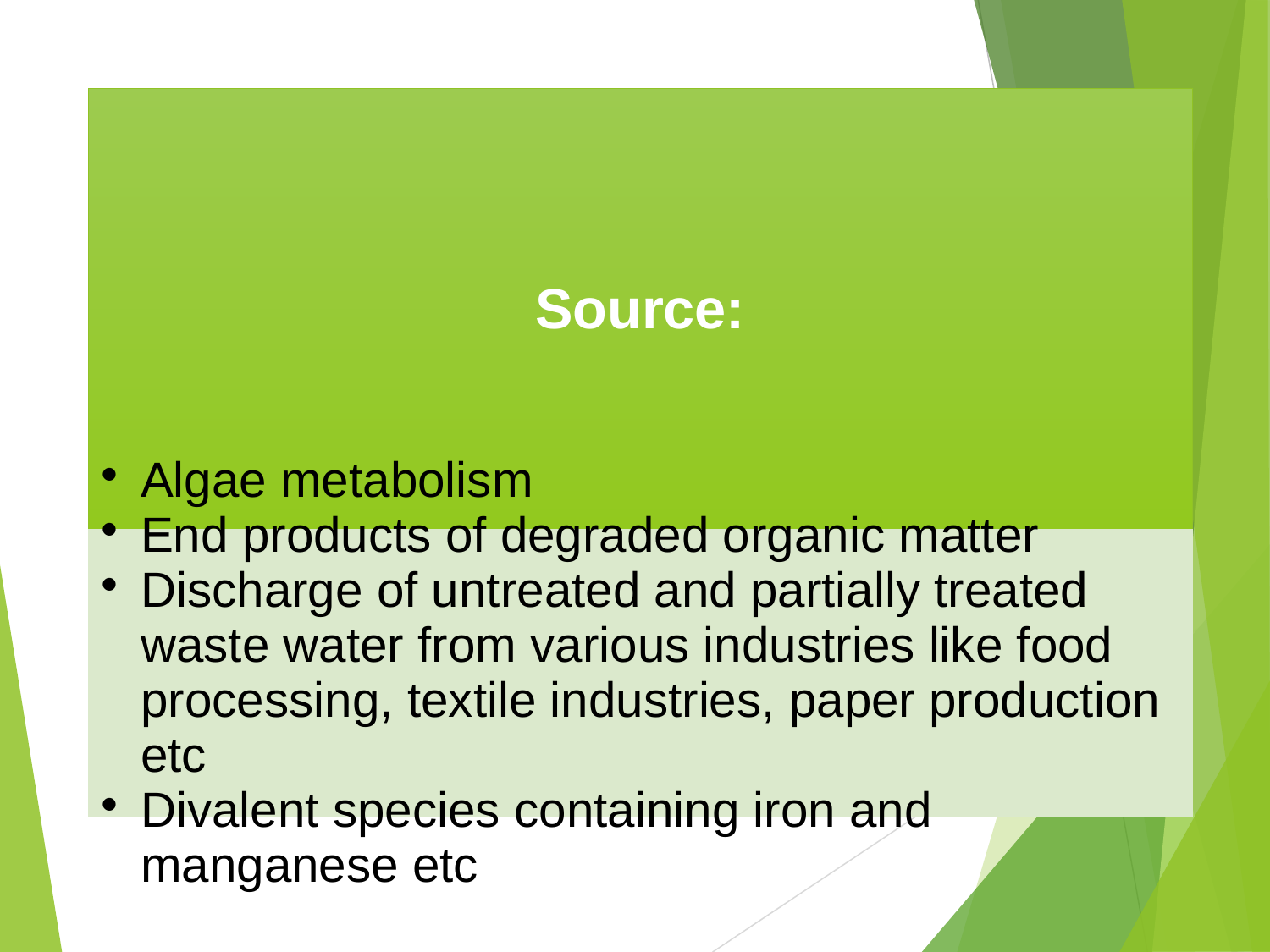

Source:
Algae metabolism
End products of degraded organic matter
Discharge of untreated and partially treated waste water from various industries like food processing, textile industries, paper production etc
Divalent species containing iron and manganese etc